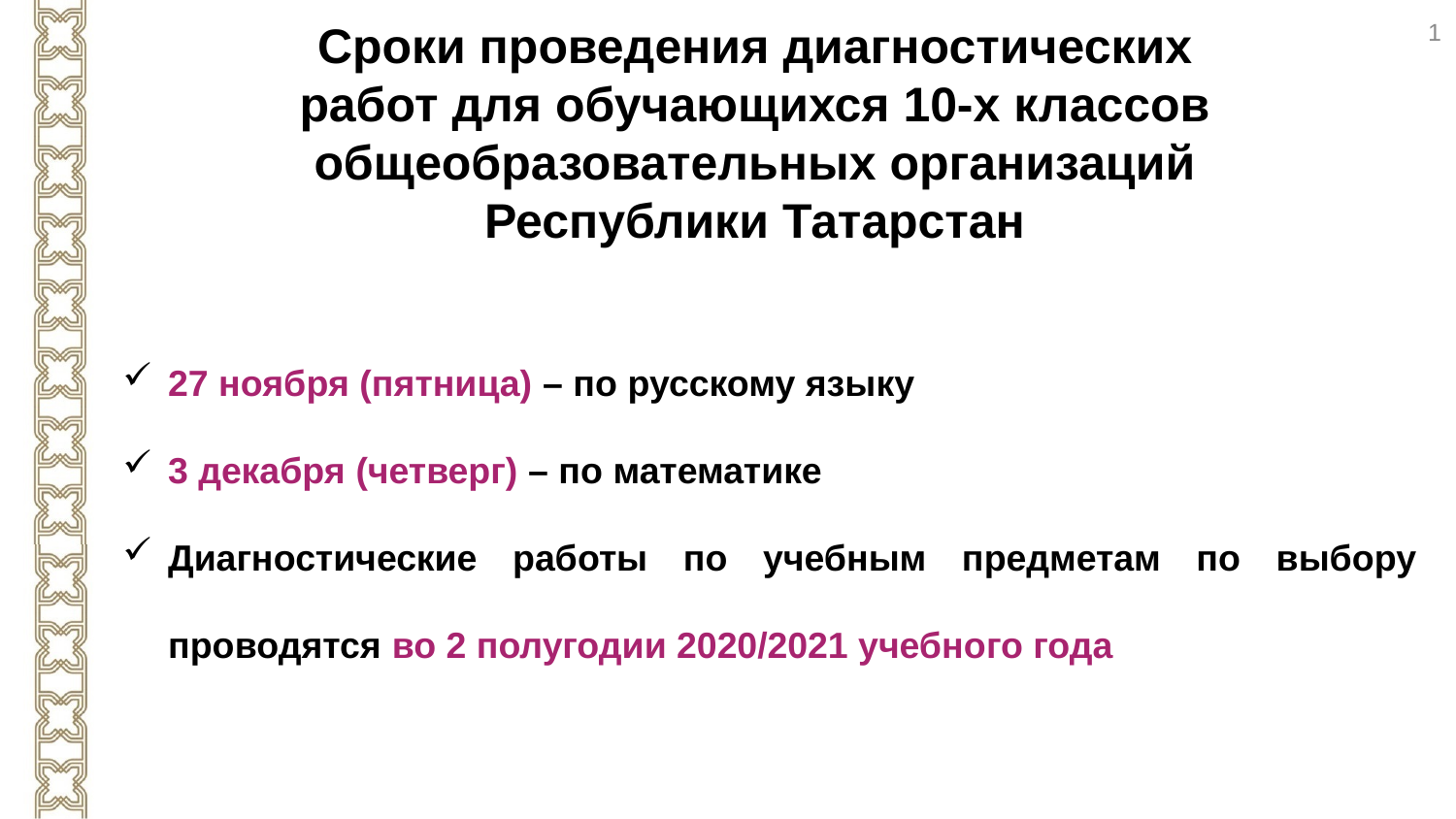

1
Сроки проведения диагностических работ для обучающихся 10-х классов общеобразовательных организаций Республики Татарстан

27 ноября (пятница) – по русскому языку
3 декабря (четверг) – по математике
Диагностические работы по учебным предметам по выбору проводятся во 2 полугодии 2020/2021 учебного года